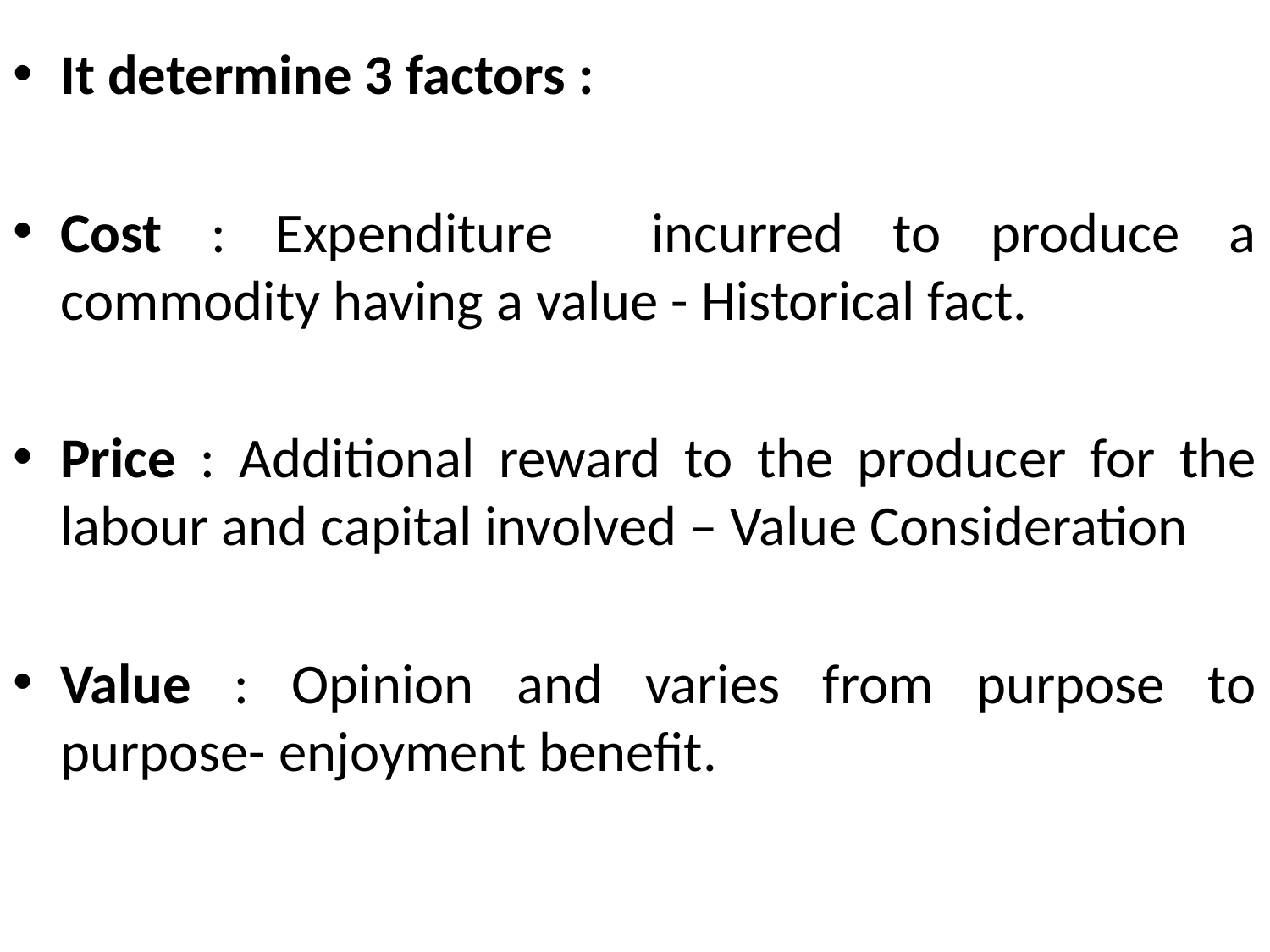

It determine 3 factors :

Cost : Expenditure  incurred to produce a commodity having a value - Historical fact.

Price : Additional reward to the producer for the labour and capital involved – Value Consideration

Value : Opinion and varies from purpose to purpose- enjoyment benefit.
#